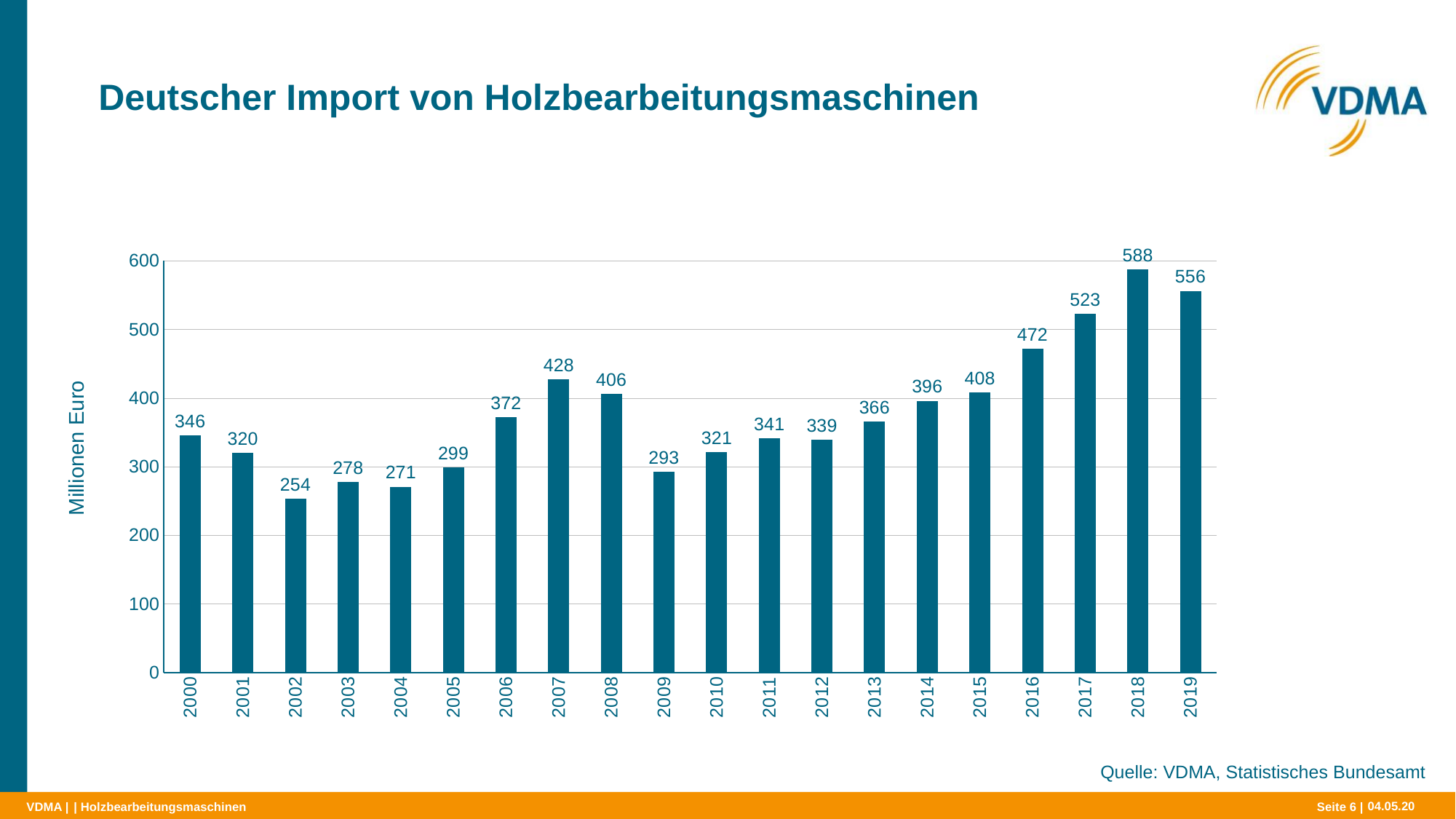

# Deutscher Import von Holzbearbeitungsmaschinen

### Chart

| Category | Millionen Euro |
|---|---|
| 2000 | 345.564 |
| 2001 | 320.218 |
| 2002 | 253.571 |
| 2003 | 277.939 |
| 2004 | 270.815 |
| 2005 | 298.739 |
| 2006 | 372.319 |
| 2007 | 427.787 |
| 2008 | 406.0 |
| 2009 | 293.0 |
| 2010 | 321.0 |
| 2011 | 341.0 |
| 2012 | 339.0 |
| 2013 | 366.0 |
| 2014 | 396.0 |
| 2015 | 408.0 |
| 2016 | 472.0 |
| 2017 | 523.0 |
| 2018 | 588.0 |
| 2019 | 556.281 |
Millionen Euro

Quelle: VDMA, Statistisches Bundesamt
| Holzbearbeitungsmaschinen
Seite 6 |
04.05.20